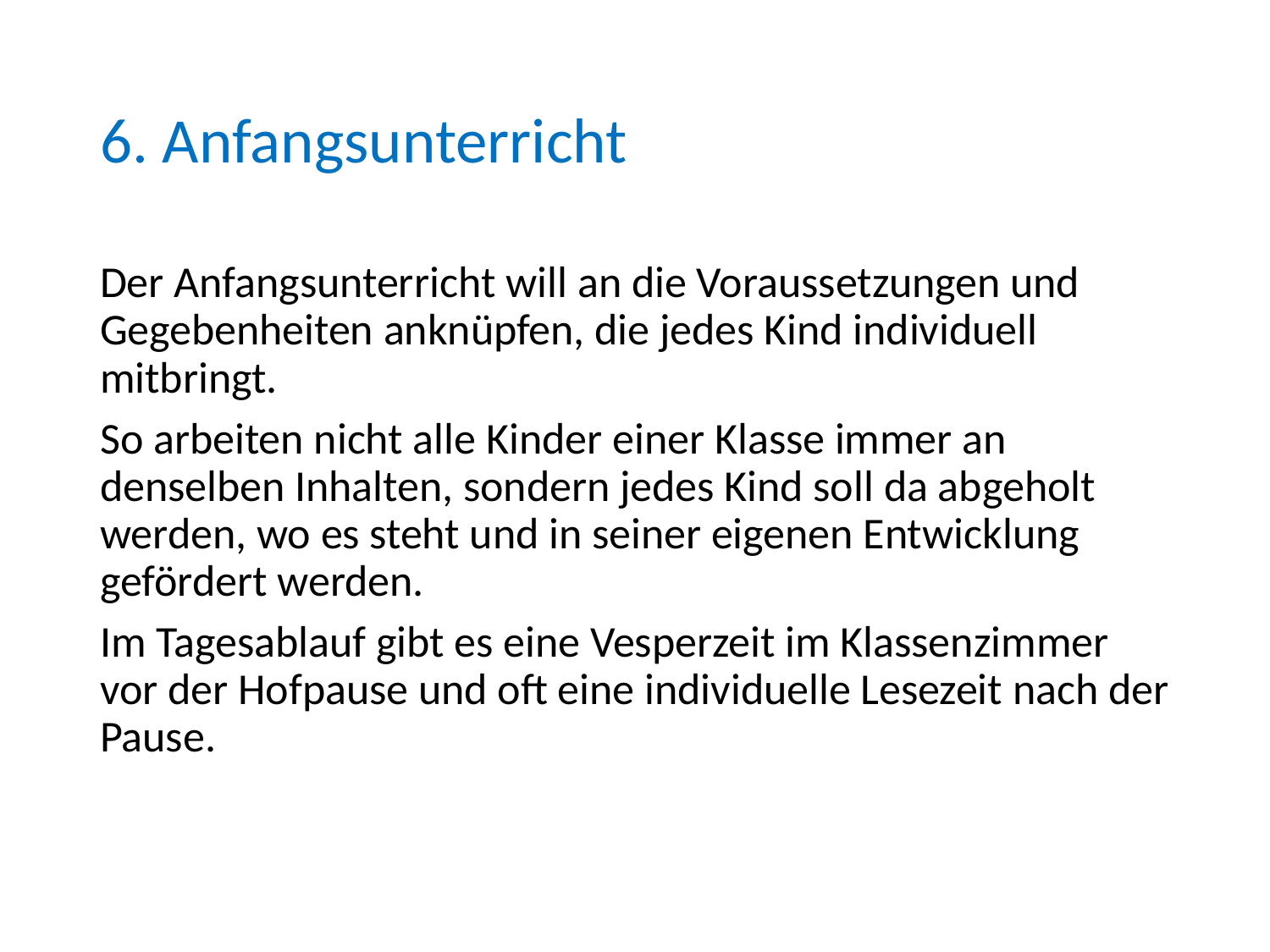

# 6. Anfangsunterricht
Der Anfangsunterricht will an die Voraussetzungen und Gegebenheiten anknüpfen, die jedes Kind individuell mitbringt.
So arbeiten nicht alle Kinder einer Klasse immer an denselben Inhalten, sondern jedes Kind soll da abgeholt werden, wo es steht und in seiner eigenen Entwicklung gefördert werden.
Im Tagesablauf gibt es eine Vesperzeit im Klassenzimmer vor der Hofpause und oft eine individuelle Lesezeit nach der Pause.